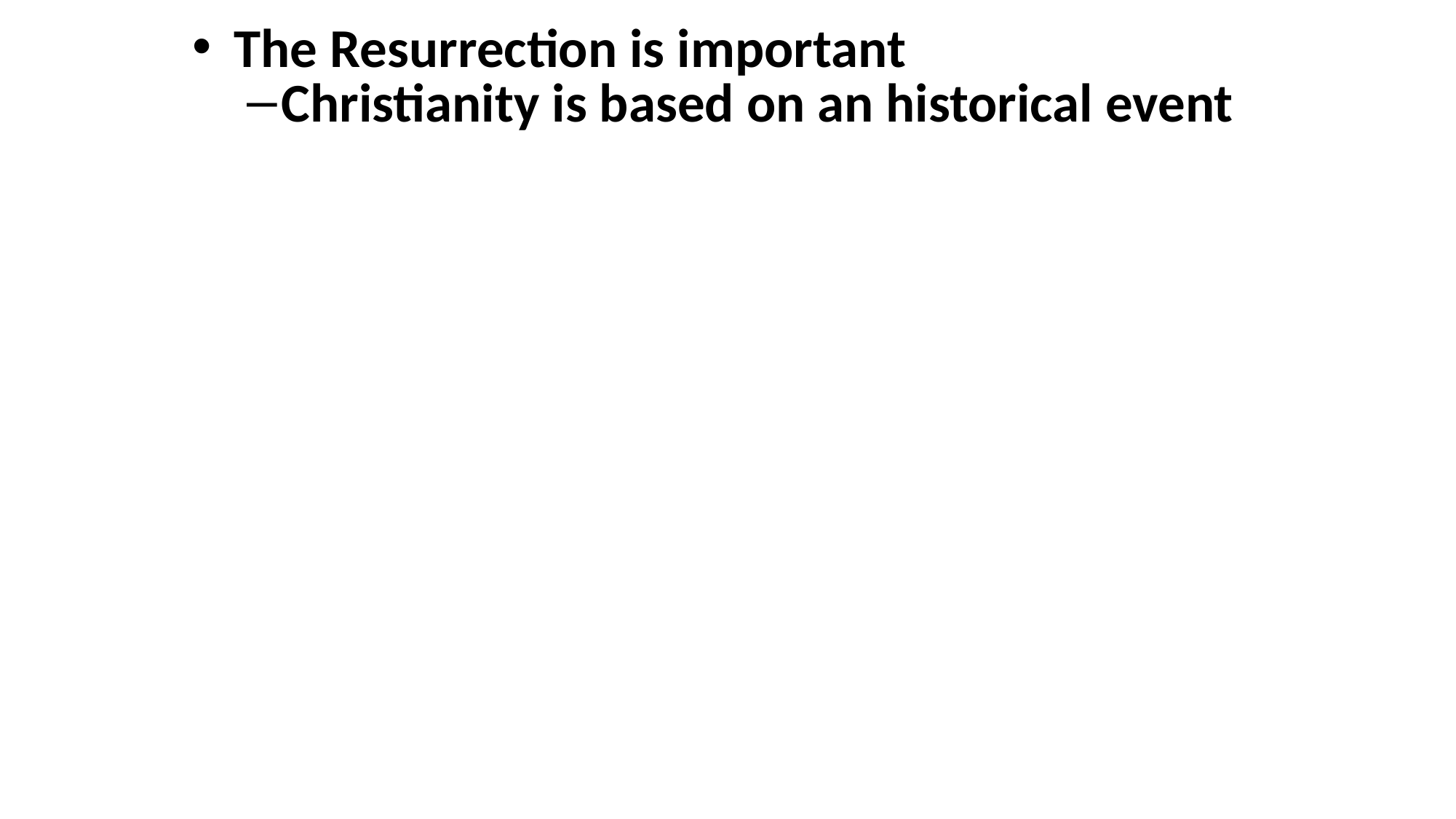

The Resurrection is important
Christianity is based on an historical event